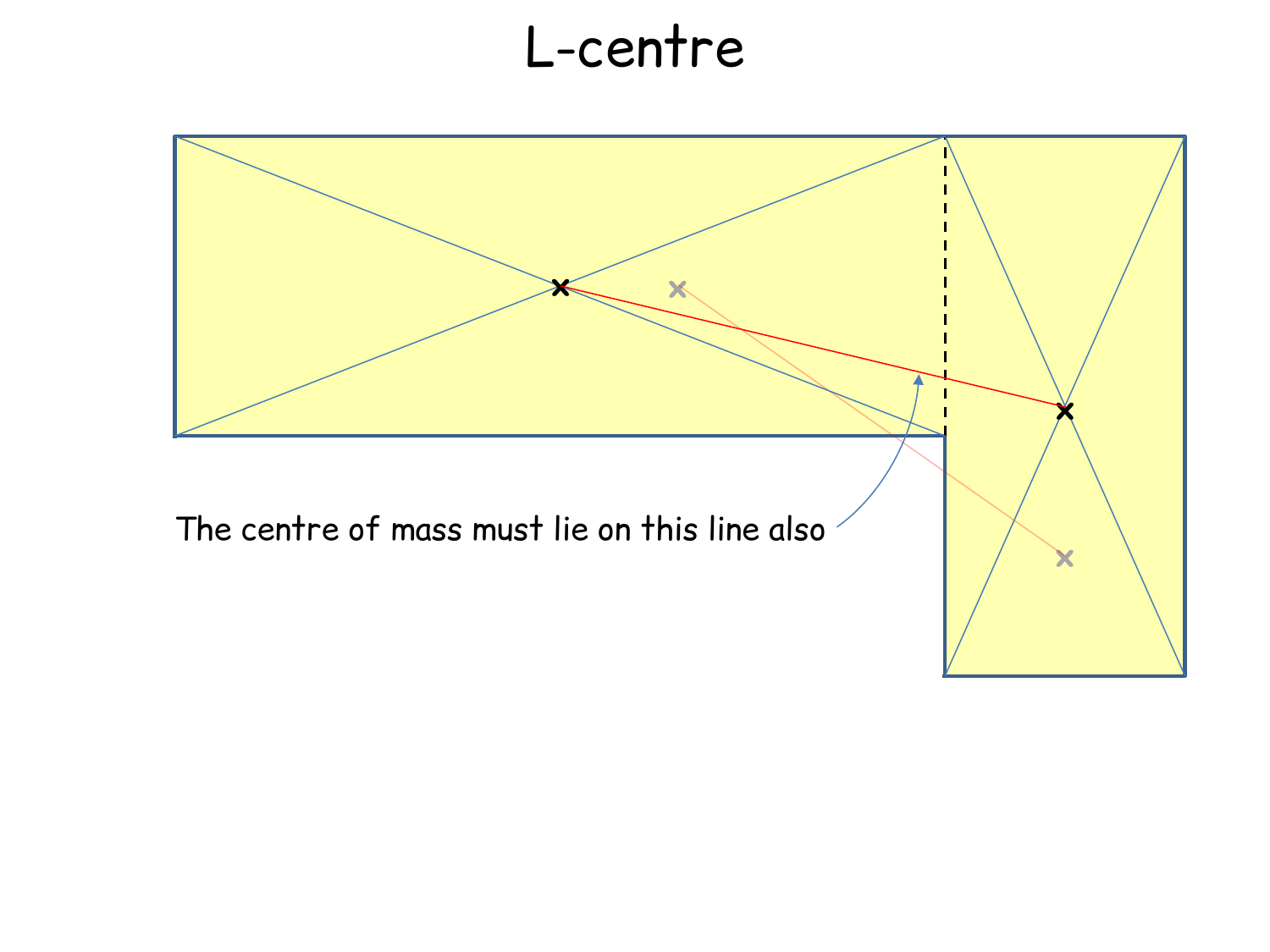

# L-centre

x
x

The centre of mass must lie on this line also
x

x